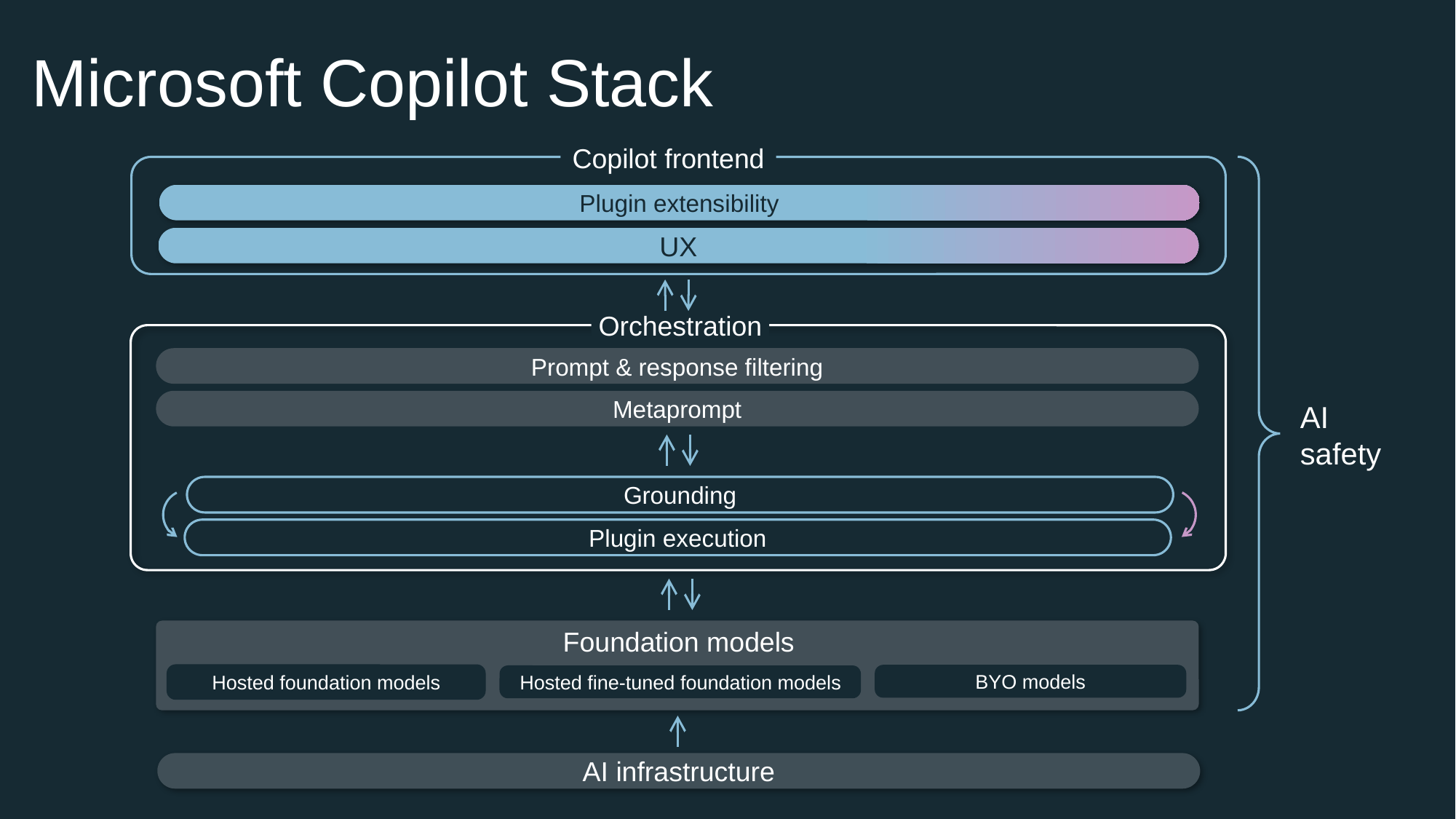

# Microsoft Copilot Stack
Copilot frontend

Plugin extensibility
UX
Orchestration

Prompt & response filtering
Metaprompt
AI
safety
Grounding

Plugin execution
Foundation models

Hosted foundation models
BYO models
Hosted fine-tuned foundation models
AI infrastructure